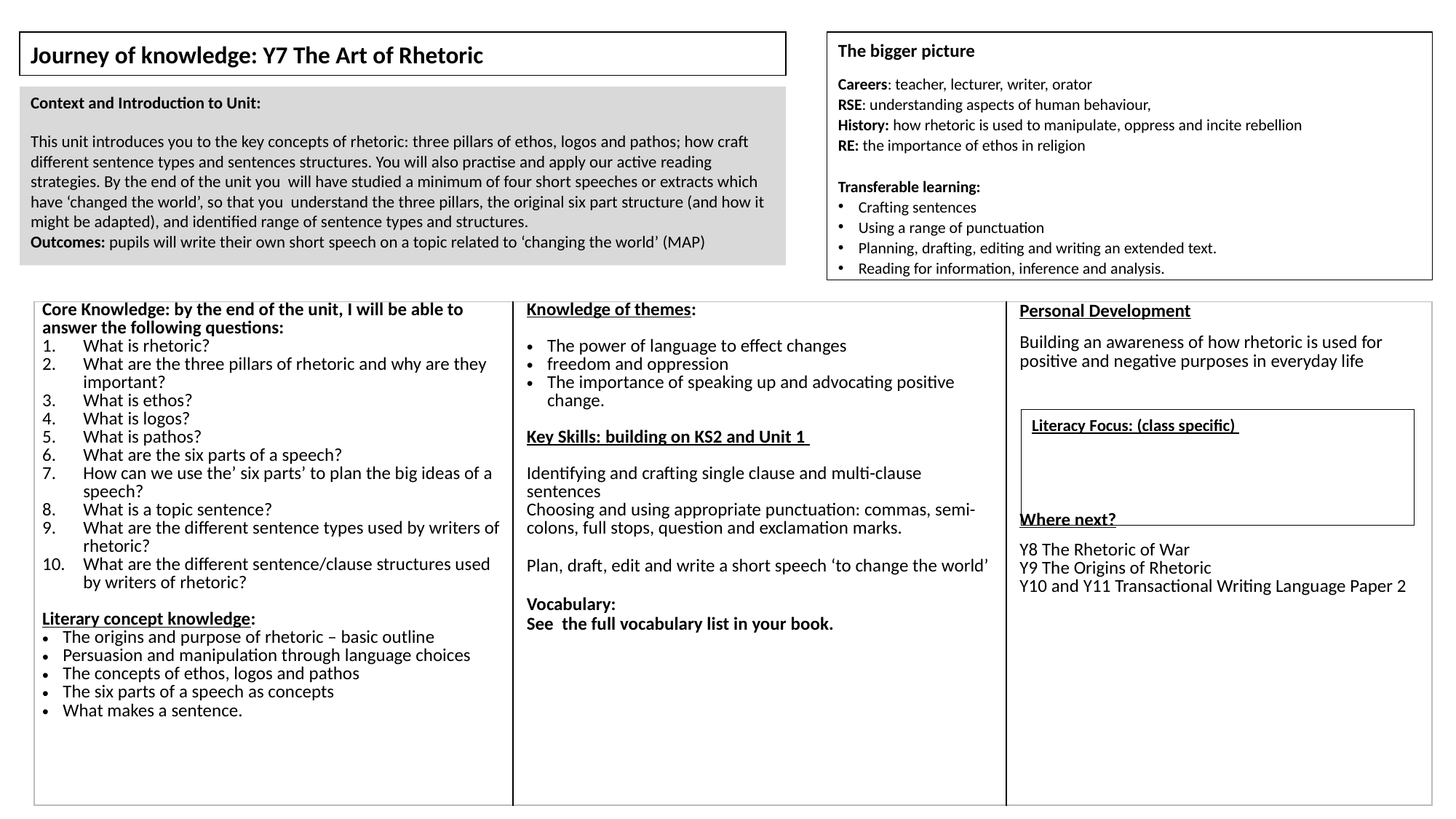

Journey of knowledge: Y7 The Art of Rhetoric
The bigger picture
Careers: teacher, lecturer, writer, orator
RSE: understanding aspects of human behaviour,
History: how rhetoric is used to manipulate, oppress and incite rebellion
RE: the importance of ethos in religion

Transferable learning:
Crafting sentences
Using a range of punctuation
Planning, drafting, editing and writing an extended text.
Reading for information, inference and analysis.

Context and Introduction to Unit:

This unit introduces you to the key concepts of rhetoric: three pillars of ethos, logos and pathos; how craft different sentence types and sentences structures. You will also practise and apply our active reading strategies. By the end of the unit you  will have studied a minimum of four short speeches or extracts which have ‘changed the world’, so that you  understand the three pillars, the original six part structure (and how it might be adapted), and identified range of sentence types and structures.
Outcomes: pupils will write their own short speech on a topic related to ‘changing the world’ (MAP)
| Core Knowledge: by the end of the unit, I will be able to answer the following questions:  What is rhetoric? What are the three pillars of rhetoric and why are they important? What is ethos? What is logos? What is pathos? What are the six parts of a speech? How can we use the’ six parts’ to plan the big ideas of a speech? What is a topic sentence? What are the different sentence types used by writers of rhetoric? What are the different sentence/clause structures used by writers of rhetoric? Literary concept knowledge: The origins and purpose of rhetoric – basic outline Persuasion and manipulation through language choices The concepts of ethos, logos and pathos The six parts of a speech as concepts What makes a sentence. | Knowledge of themes:  The power of language to effect changes freedom and oppression The importance of speaking up and advocating positive change. Key Skills: building on KS2 and Unit 1 Identifying and crafting single clause and multi-clause sentences Choosing and using appropriate punctuation: commas, semi-colons, full stops, question and exclamation marks. Plan, draft, edit and write a short speech ‘to change the world’ Vocabulary:  See  the full vocabulary list in your book. | Personal Development Building an awareness of how rhetoric is used for positive and negative purposes in everyday life Where next? Y8 The Rhetoric of War Y9 The Origins of Rhetoric Y10 and Y11 Transactional Writing Language Paper 2 |
| --- | --- | --- |
Literacy Focus: (class specific)